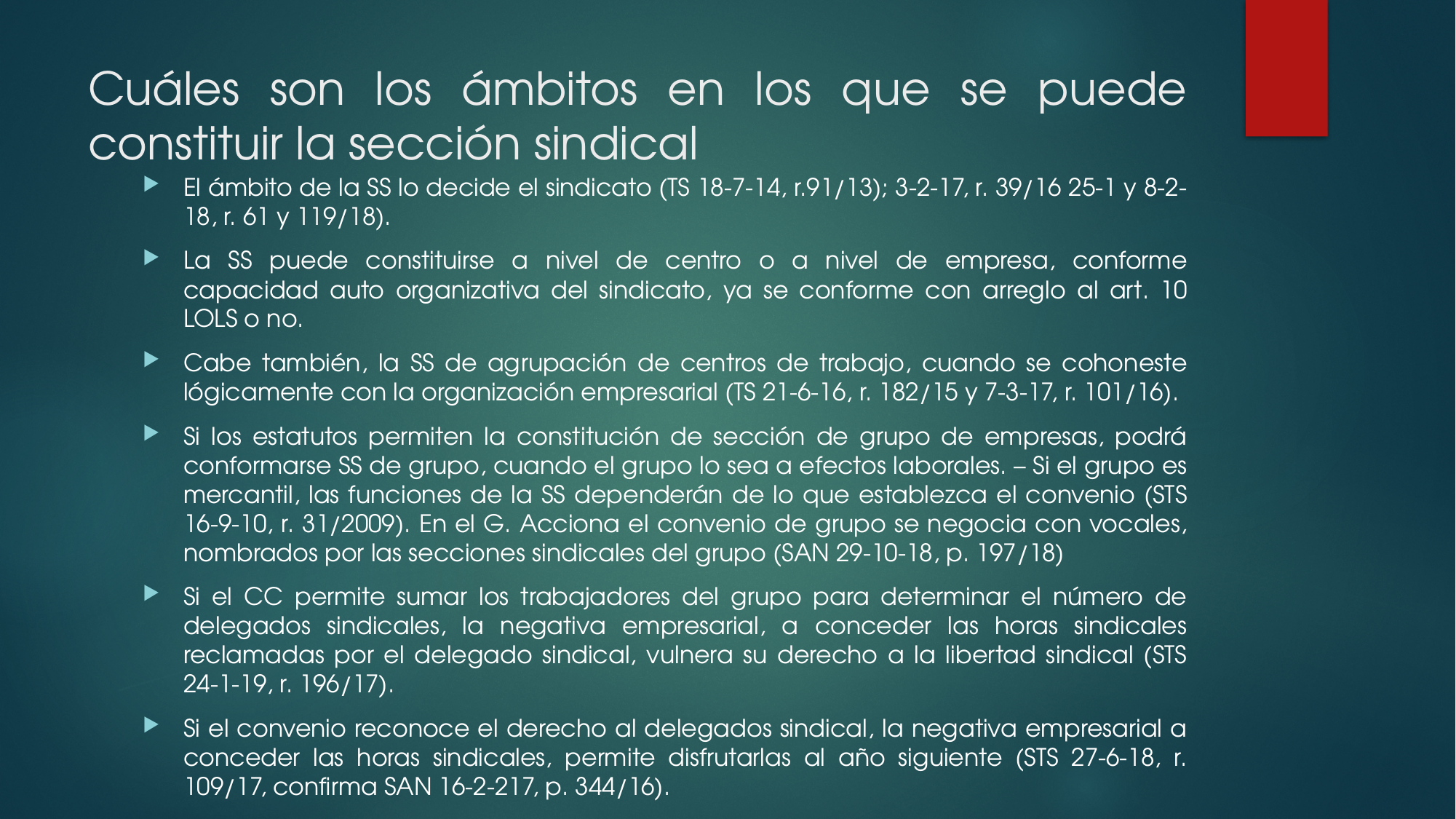

# Cuáles son los ámbitos en los que se puede constituir la sección sindical
El ámbito de la SS lo decide el sindicato (TS 18-7-14, r.91/13); 3-2-17, r. 39/16 25-1 y 8-2-18, r. 61 y 119/18).
La SS puede constituirse a nivel de centro o a nivel de empresa, conforme capacidad auto organizativa del sindicato, ya se conforme con arreglo al art. 10 LOLS o no.
Cabe también, la SS de agrupación de centros de trabajo, cuando se cohoneste lógicamente con la organización empresarial (TS 21-6-16, r. 182/15 y 7-3-17, r. 101/16).
Si los estatutos permiten la constitución de sección de grupo de empresas, podrá conformarse SS de grupo, cuando el grupo lo sea a efectos laborales. – Si el grupo es mercantil, las funciones de la SS dependerán de lo que establezca el convenio (STS 16-9-10, r. 31/2009). En el G. Acciona el convenio de grupo se negocia con vocales, nombrados por las secciones sindicales del grupo (SAN 29-10-18, p. 197/18)
Si el CC permite sumar los trabajadores del grupo para determinar el número de delegados sindicales, la negativa empresarial, a conceder las horas sindicales reclamadas por el delegado sindical, vulnera su derecho a la libertad sindical (STS 24-1-19, r. 196/17).
Si el convenio reconoce el derecho al delegados sindical, la negativa empresarial a conceder las horas sindicales, permite disfrutarlas al año siguiente (STS 27-6-18, r. 109/17, confirma SAN 16-2-217, p. 344/16).